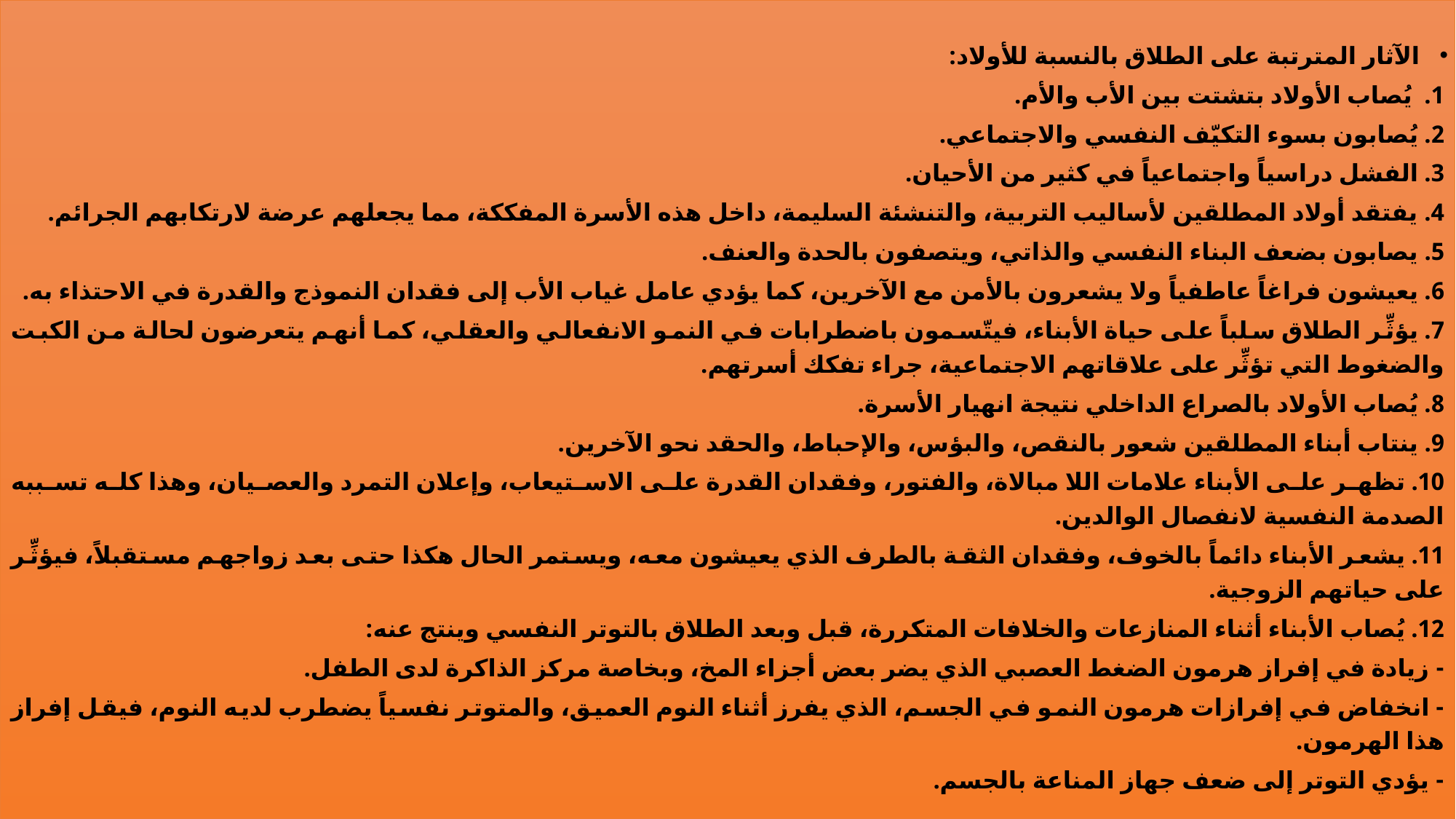

الآثار المترتبة على الطلاق بالنسبة للأولاد:
1.  يُصاب الأولاد بتشتت بين الأب والأم.
2. يُصابون بسوء التكيّف النفسي والاجتماعي.
3. الفشل دراسياً واجتماعياً في كثير من الأحيان.
4. يفتقد أولاد المطلقين لأساليب التربية، والتنشئة السليمة، داخل هذه الأسرة المفككة، مما يجعلهم عرضة لارتكابهم الجرائم.
5. يصابون بضعف البناء النفسي والذاتي، ويتصفون بالحدة والعنف.
6. يعيشون فراغاً عاطفياً ولا يشعرون بالأمن مع الآخرين، كما يؤدي عامل غياب الأب إلى فقدان النموذج والقدرة في الاحتذاء به.
7. يؤثِّر الطلاق سلباً على حياة الأبناء، فيتّسمون باضطرابات في النمو الانفعالي والعقلي، كما أنهم يتعرضون لحالة من الكبت والضغوط التي تؤثِّر على علاقاتهم الاجتماعية، جراء تفكك أسرتهم.
8. يُصاب الأولاد بالصراع الداخلي نتيجة انهيار الأسرة.
9. ينتاب أبناء المطلقين شعور بالنقص، والبؤس، والإحباط، والحقد نحو الآخرين.
10. تظهر على الأبناء علامات اللا مبالاة، والفتور، وفقدان القدرة على الاستيعاب، وإعلان التمرد والعصيان، وهذا كله تسببه الصدمة النفسية لانفصال الوالدين.
11. يشعر الأبناء دائماً بالخوف، وفقدان الثقة بالطرف الذي يعيشون معه، ويستمر الحال هكذا حتى بعد زواجهم مستقبلاً، فيؤثِّر على حياتهم الزوجية.
12. يُصاب الأبناء أثناء المنازعات والخلافات المتكررة، قبل وبعد الطلاق بالتوتر النفسي وينتج عنه:
- زيادة في إفراز هرمون الضغط العصبي الذي يضر بعض أجزاء المخ، وبخاصة مركز الذاكرة لدى الطفل.
- انخفاض في إفرازات هرمون النمو في الجسم، الذي يفرز أثناء النوم العميق، والمتوتر نفسياً يضطرب لديه النوم، فيقل إفراز هذا الهرمون.
- يؤدي التوتر إلى ضعف جهاز المناعة بالجسم.